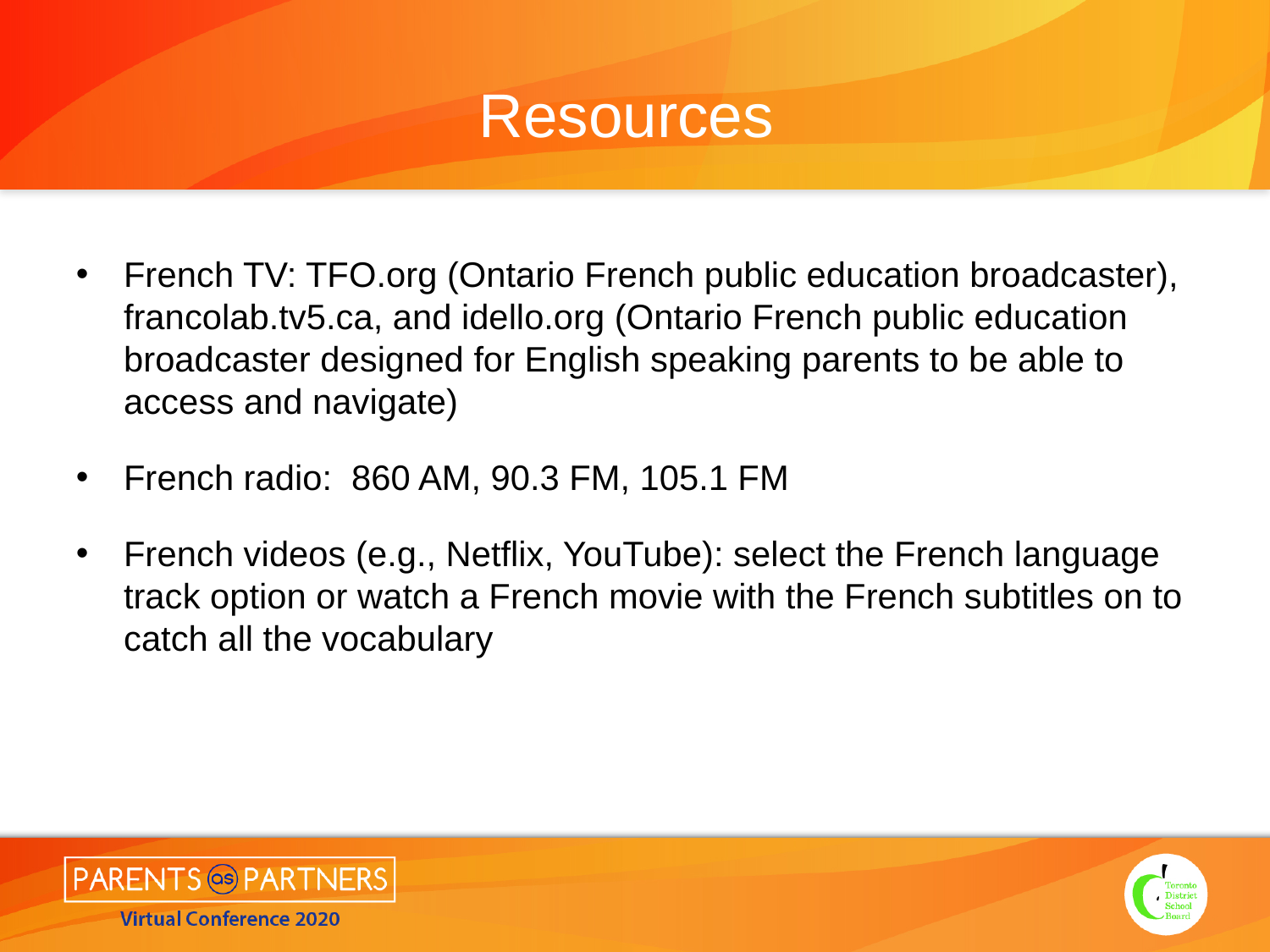

# Resources
French TV: TFO.org (Ontario French public education broadcaster), francolab.tv5.ca, and idello.org (Ontario French public education broadcaster designed for English speaking parents to be able to access and navigate)

French radio:  860 AM, 90.3 FM, 105.1 FM

French videos (e.g., Netflix, YouTube): select the French language track option or watch a French movie with the French subtitles on to catch all the vocabulary